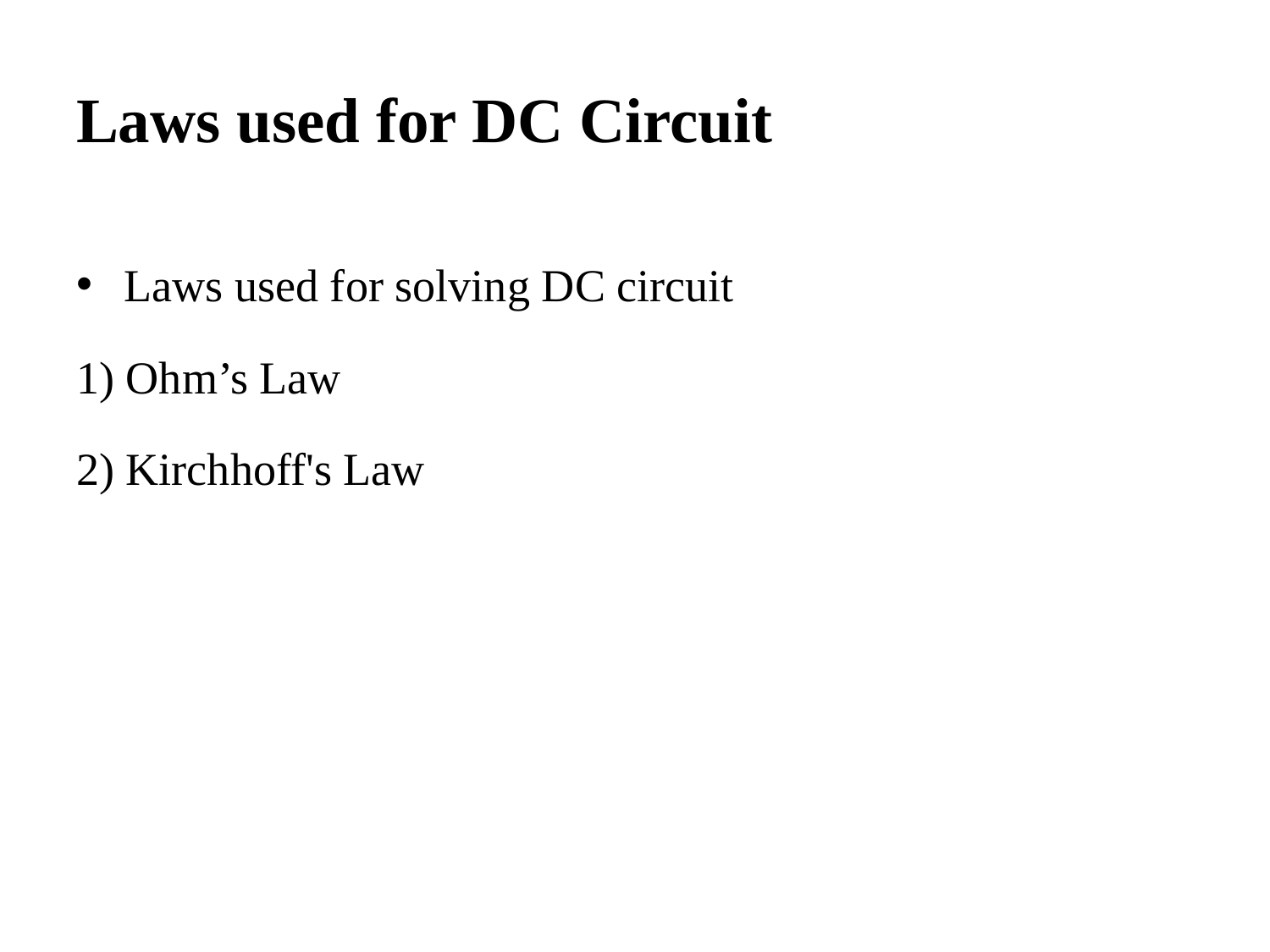

# Laws used for DC Circuit
Laws used for solving DC circuit
1) Ohm’s Law
2) Kirchhoff's Law